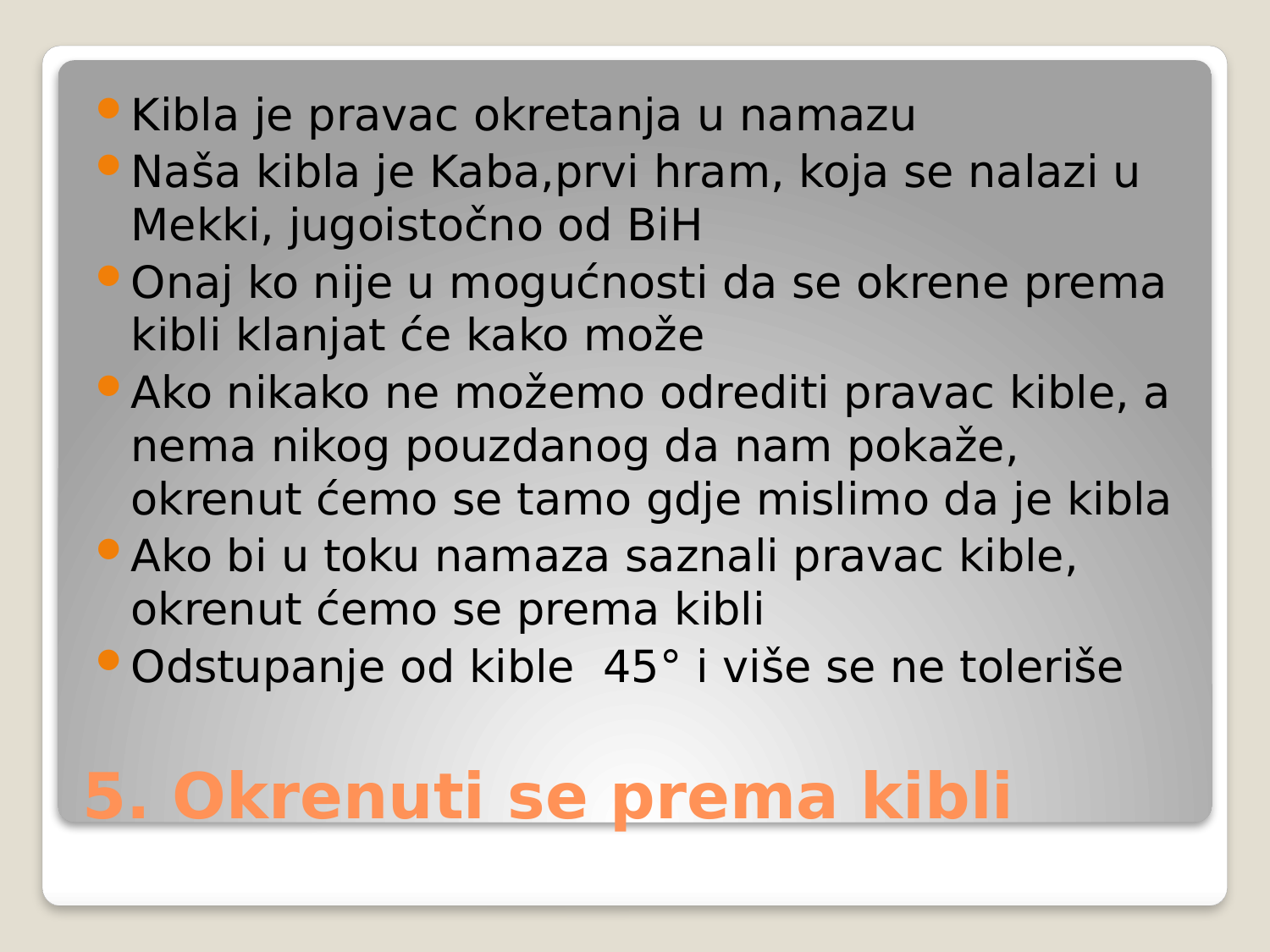

Kibla je pravac okretanja u namazu
Naša kibla je Kaba,prvi hram, koja se nalazi u Mekki, jugoistočno od BiH
Onaj ko nije u mogućnosti da se okrene prema kibli klanjat će kako može
Ako nikako ne možemo odrediti pravac kible, a nema nikog pouzdanog da nam pokaže, okrenut ćemo se tamo gdje mislimo da je kibla
Ako bi u toku namaza saznali pravac kible, okrenut ćemo se prema kibli
Odstupanje od kible  45° i više se ne toleriše

# 5. Okrenuti se prema kibli